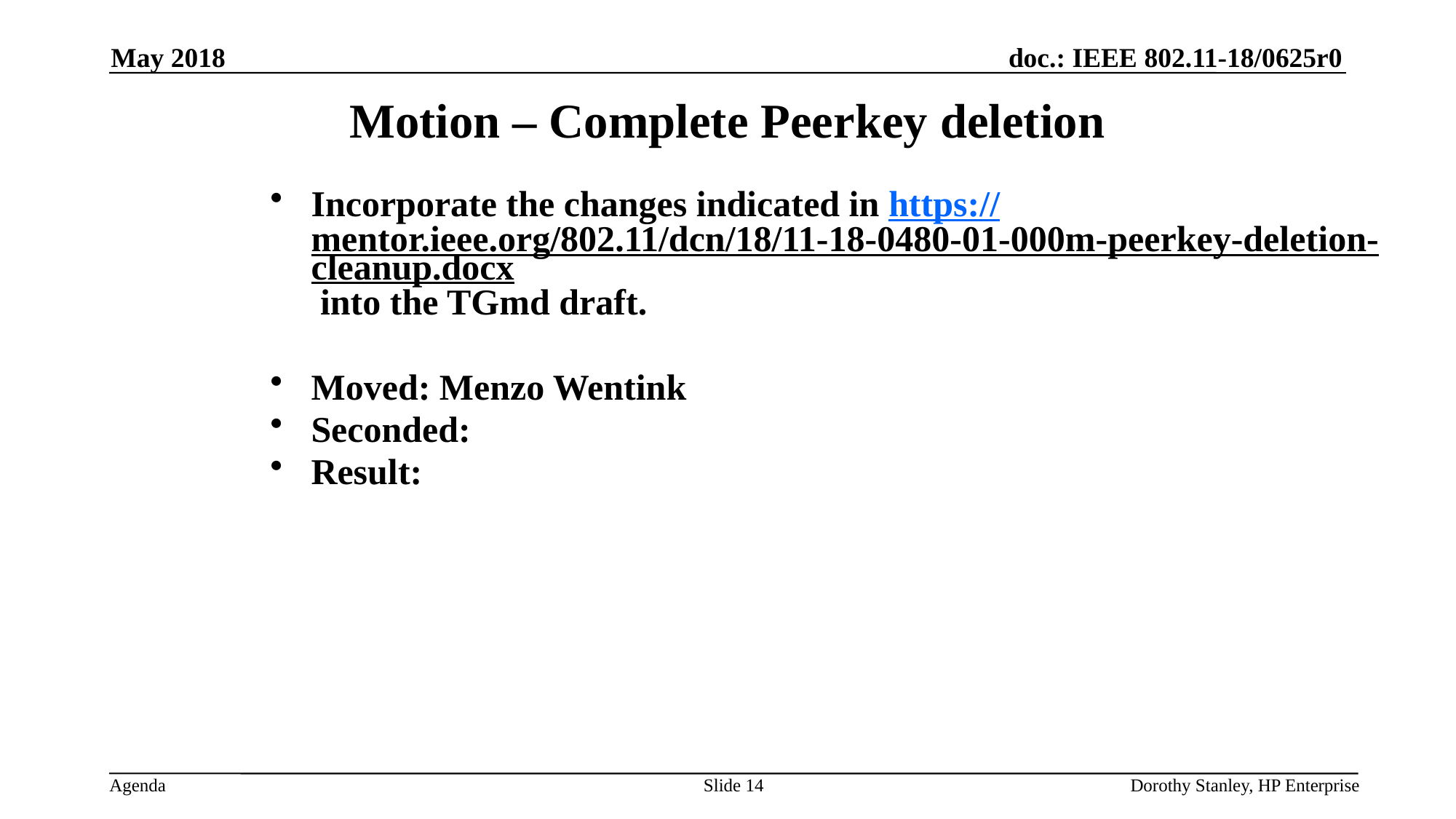

May 2018
Motion – Complete Peerkey deletion
Incorporate the changes indicated in https://mentor.ieee.org/802.11/dcn/18/11-18-0480-01-000m-peerkey-deletion-cleanup.docx into the TGmd draft.
Moved: Menzo Wentink
Seconded:
Result:

Slide 14
Dorothy Stanley, HP Enterprise